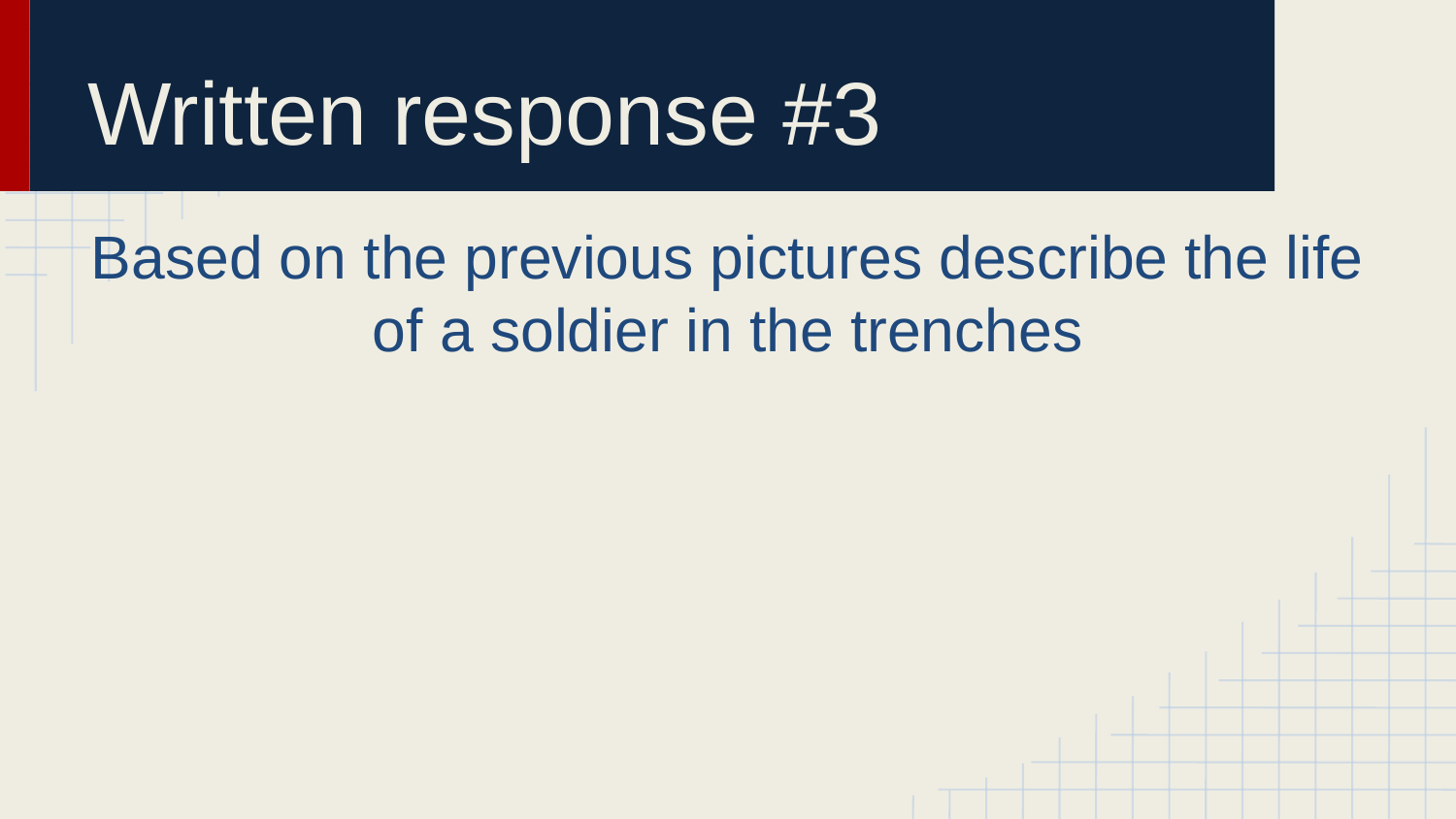

# Written response #3
Based on the previous pictures describe the life of a soldier in the trenches